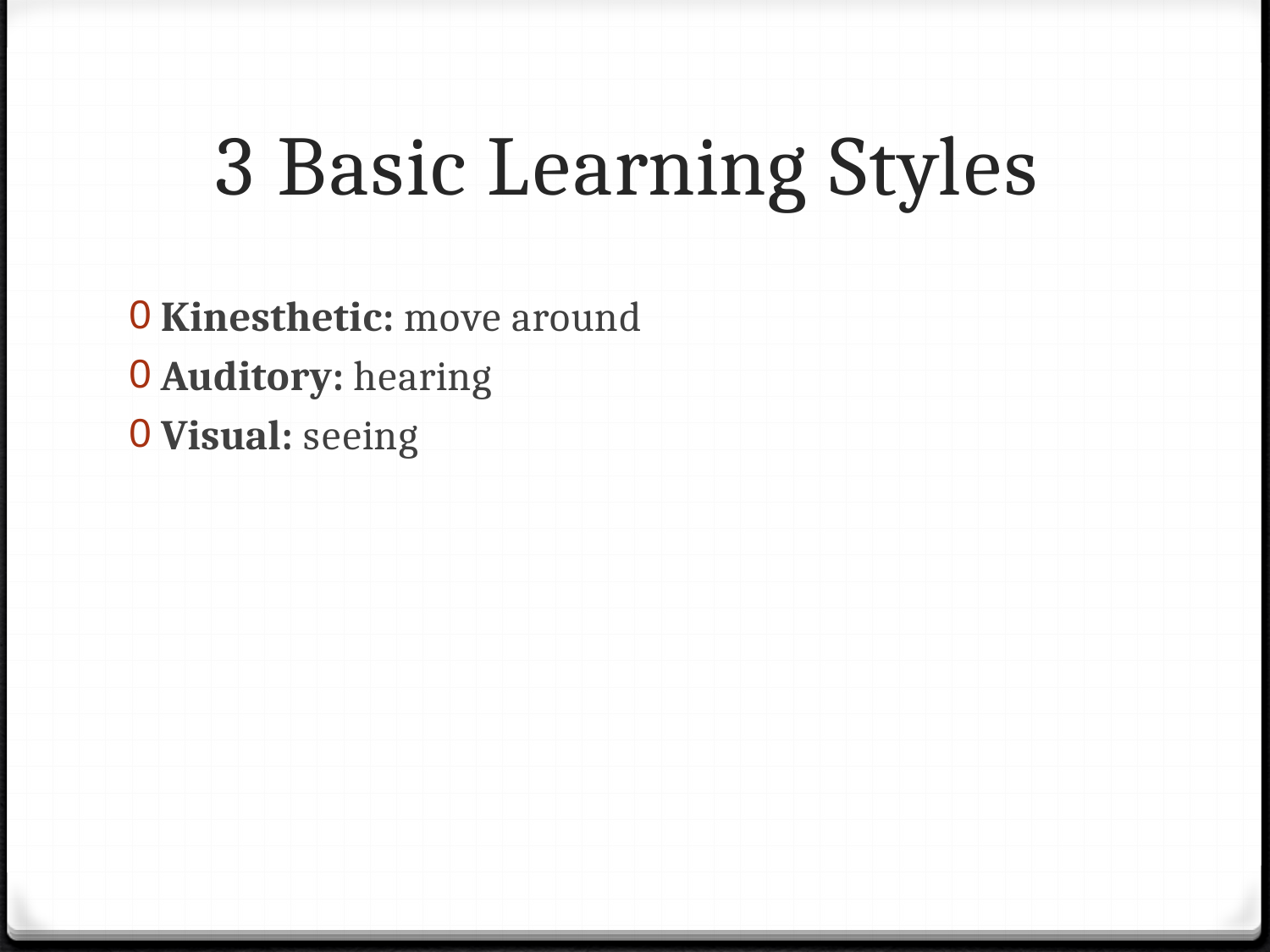

# 3 Basic Learning Styles
Kinesthetic: move around
Auditory: hearing
Visual: seeing